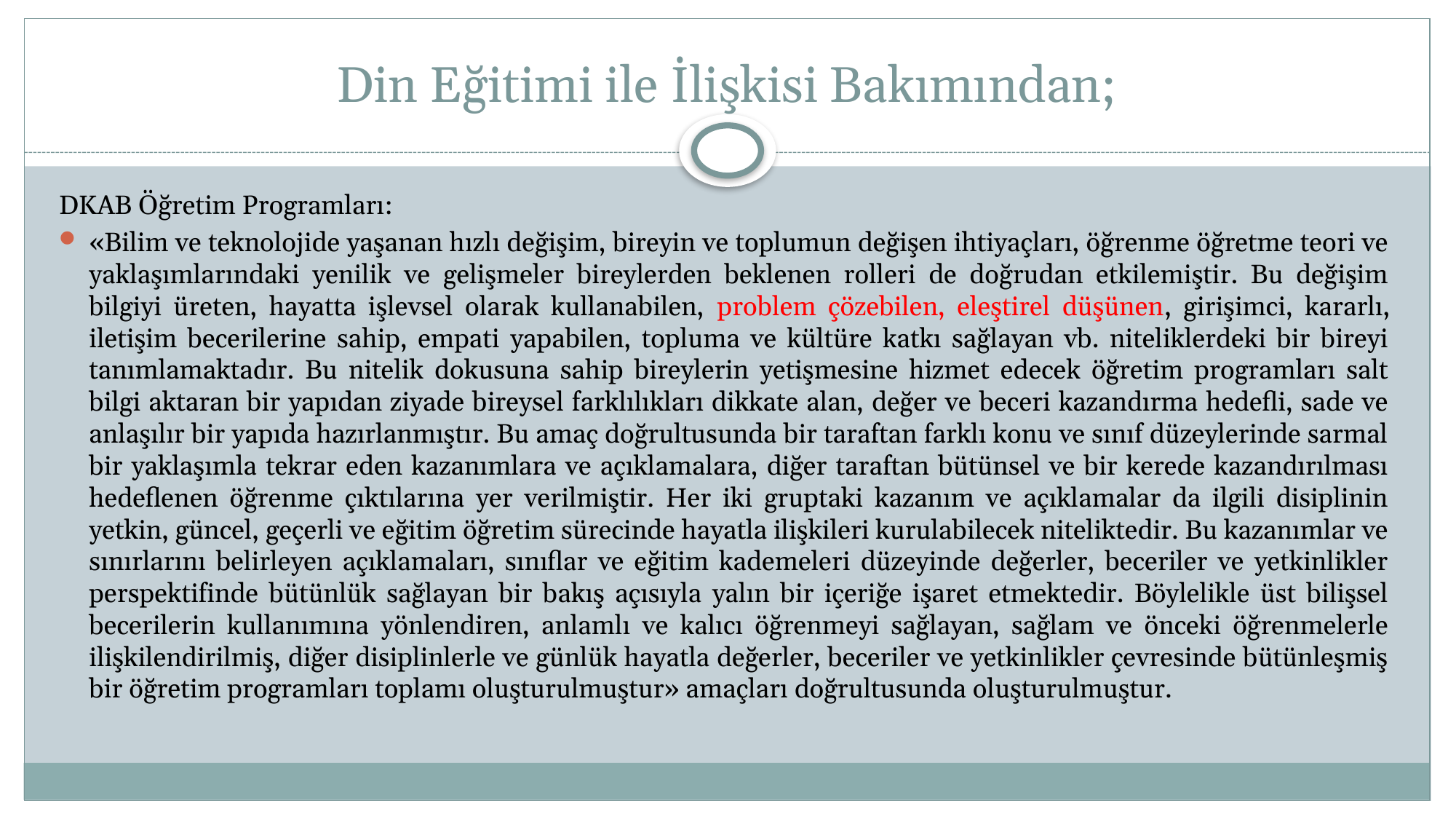

# Din Eğitimi ile İlişkisi Bakımından;
DKAB Öğretim Programları:
«Bilim ve teknolojide yaşanan hızlı değişim, bireyin ve toplumun değişen ihtiyaçları, öğrenme öğretme teori ve yaklaşımlarındaki yenilik ve gelişmeler bireylerden beklenen rolleri de doğrudan etkilemiştir. Bu değişim bilgiyi üreten, hayatta işlevsel olarak kullanabilen, problem çözebilen, eleştirel düşünen, girişimci, kararlı, iletişim becerilerine sahip, empati yapabilen, topluma ve kültüre katkı sağlayan vb. niteliklerdeki bir bireyi tanımlamaktadır. Bu nitelik dokusuna sahip bireylerin yetişmesine hizmet edecek öğretim programları salt bilgi aktaran bir yapıdan ziyade bireysel farklılıkları dikkate alan, değer ve beceri kazandırma hedefli, sade ve anlaşılır bir yapıda hazırlanmıştır. Bu amaç doğrultusunda bir taraftan farklı konu ve sınıf düzeylerinde sarmal bir yaklaşımla tekrar eden kazanımlara ve açıklamalara, diğer taraftan bütünsel ve bir kerede kazandırılması hedeflenen öğrenme çıktılarına yer verilmiştir. Her iki gruptaki kazanım ve açıklamalar da ilgili disiplinin yetkin, güncel, geçerli ve eğitim öğretim sürecinde hayatla ilişkileri kurulabilecek niteliktedir. Bu kazanımlar ve sınırlarını belirleyen açıklamaları, sınıflar ve eğitim kademeleri düzeyinde değerler, beceriler ve yetkinlikler perspektifinde bütünlük sağlayan bir bakış açısıyla yalın bir içeriğe işaret etmektedir. Böylelikle üst bilişsel becerilerin kullanımına yönlendiren, anlamlı ve kalıcı öğrenmeyi sağlayan, sağlam ve önceki öğrenmelerle ilişkilendirilmiş, diğer disiplinlerle ve günlük hayatla değerler, beceriler ve yetkinlikler çevresinde bütünleşmiş bir öğretim programları toplamı oluşturulmuştur» amaçları doğrultusunda oluşturulmuştur.